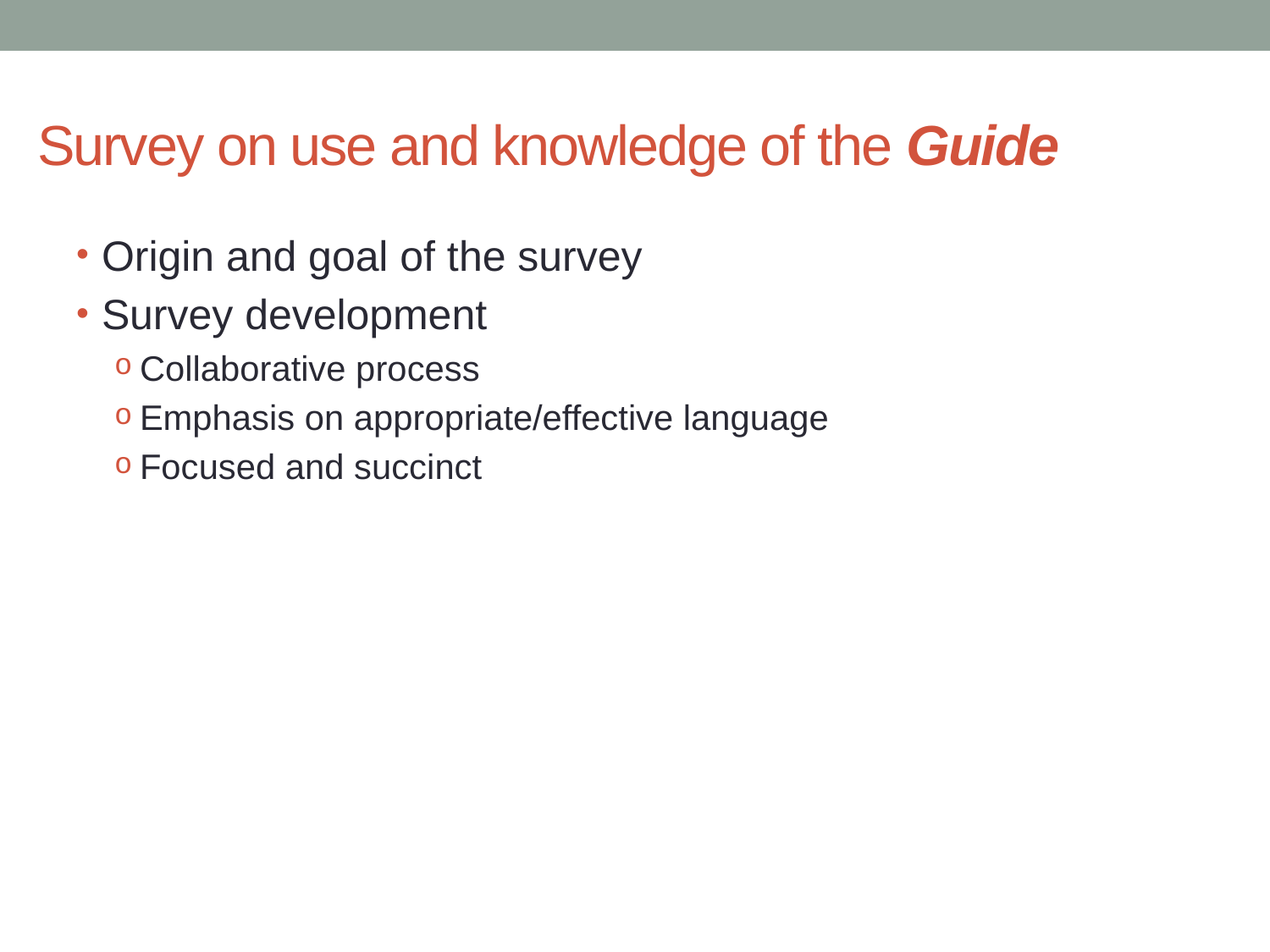

# Survey on use and knowledge of the Guide
Origin and goal of the survey
Survey development
Collaborative process
Emphasis on appropriate/effective language
Focused and succinct